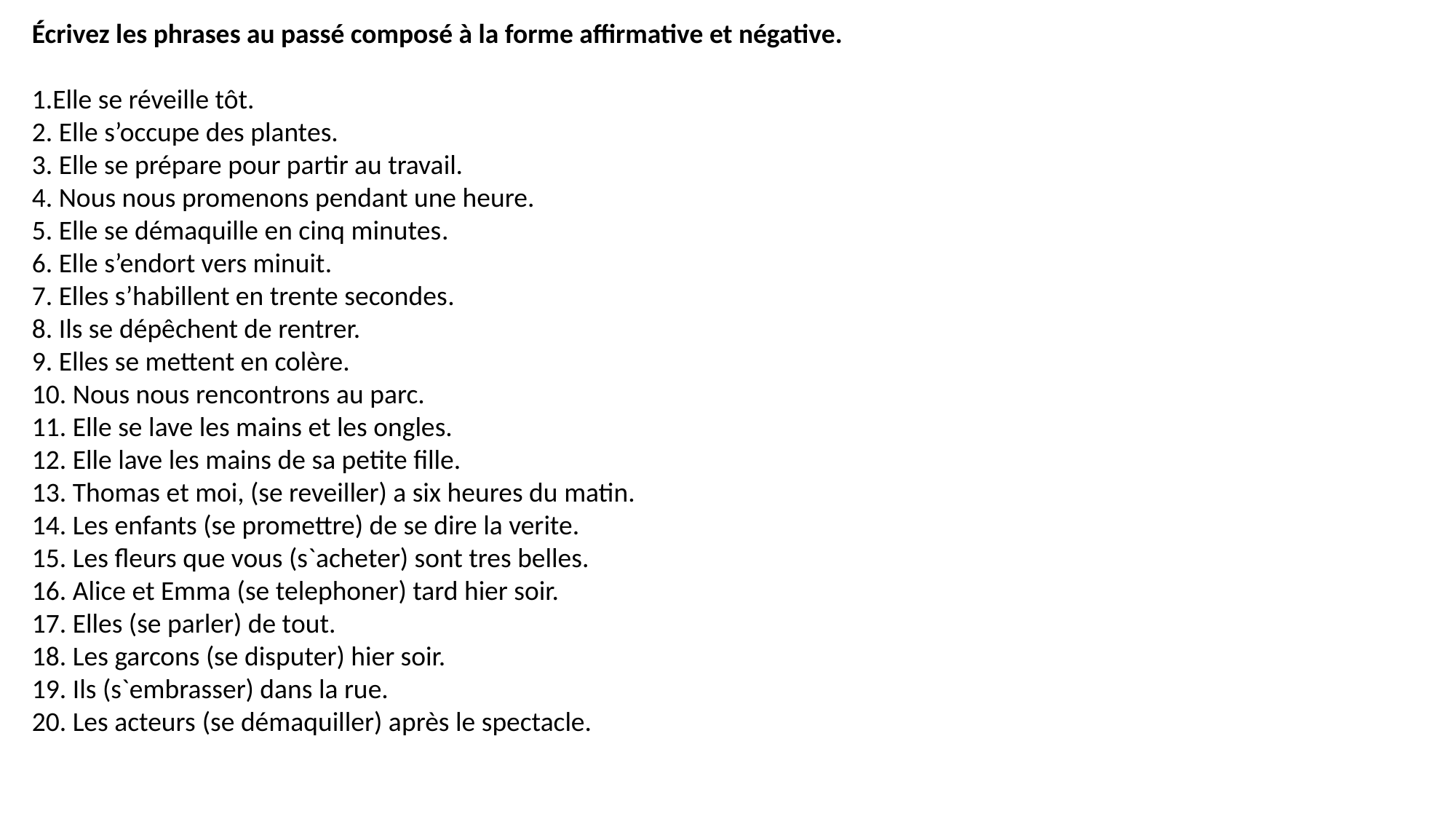

Écrivez les phrases au passé composé à la forme affirmative et négative.

1.Elle se réveille tôt.
2. Elle s’occupe des plantes.
3. Elle se prépare pour partir au travail.
4. Nous nous promenons pendant une heure.
5. Elle se démaquille en cinq minutes.
6. Elle s’endort vers minuit.
7. Elles s’habillent en trente secondes.
8. Ils se dépêchent de rentrer.
9. Elles se mettent en colère.
10. Nous nous rencontrons au parc.
11. Elle se lave les mains et les ongles.
12. Elle lave les mains de sa petite fille.
13. Thomas et moi, (se reveiller) a six heures du matin.
14. Les enfants (se promettre) de se dire la verite.
15. Les fleurs que vous (s`acheter) sont tres belles.
16. Alice et Emma (se telephoner) tard hier soir.
17. Elles (se parler) de tout.
18. Les garcons (se disputer) hier soir.
19. Ils (s`embrasser) dans la rue.
20. Les acteurs (se démaquiller) après le spectacle.